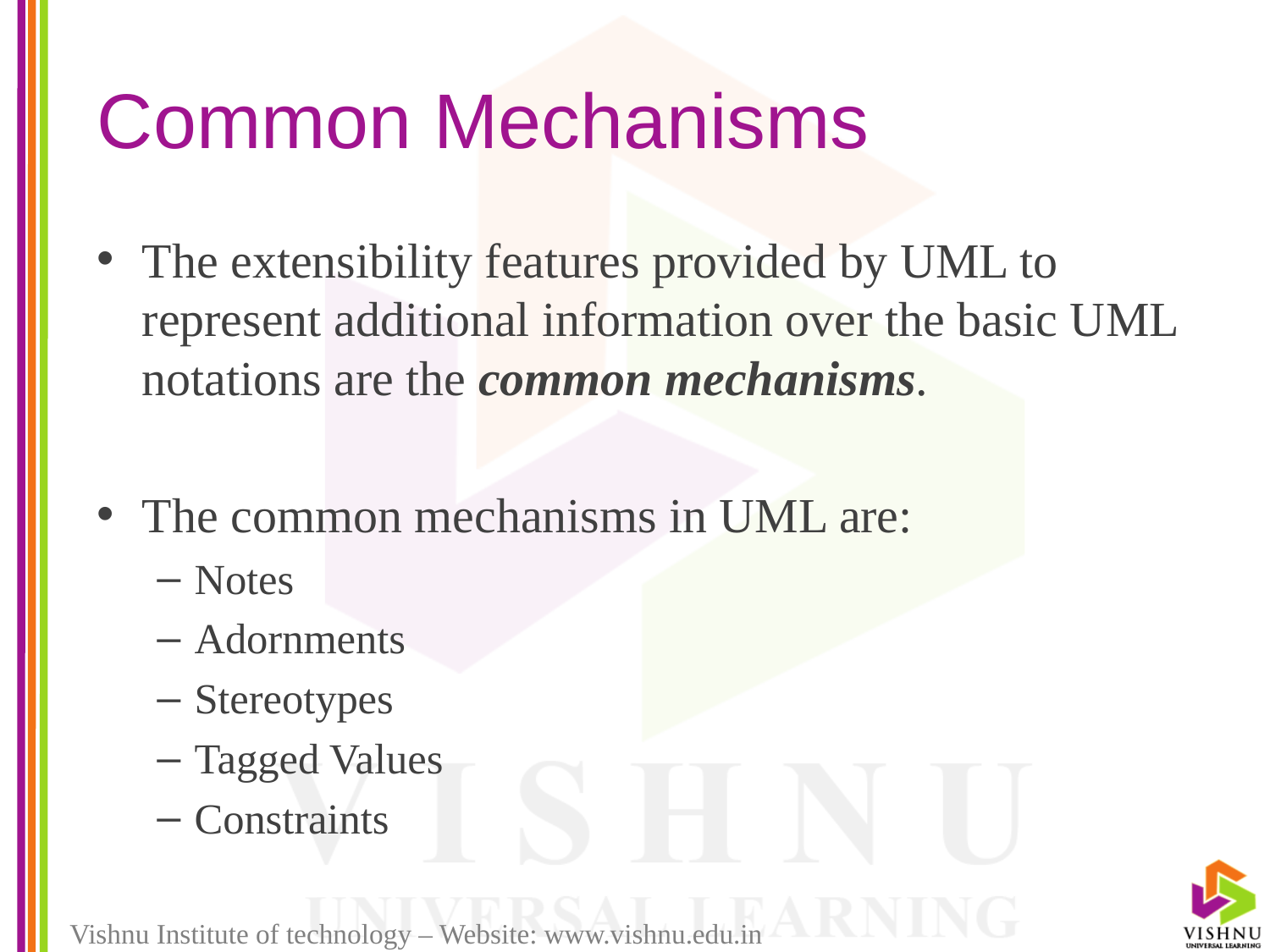

# Common Mechanisms
The extensibility features provided by UML to represent additional information over the basic UML notations are the common mechanisms.

The common mechanisms in UML are:
Notes
Adornments
Stereotypes
Tagged Values
Constraints